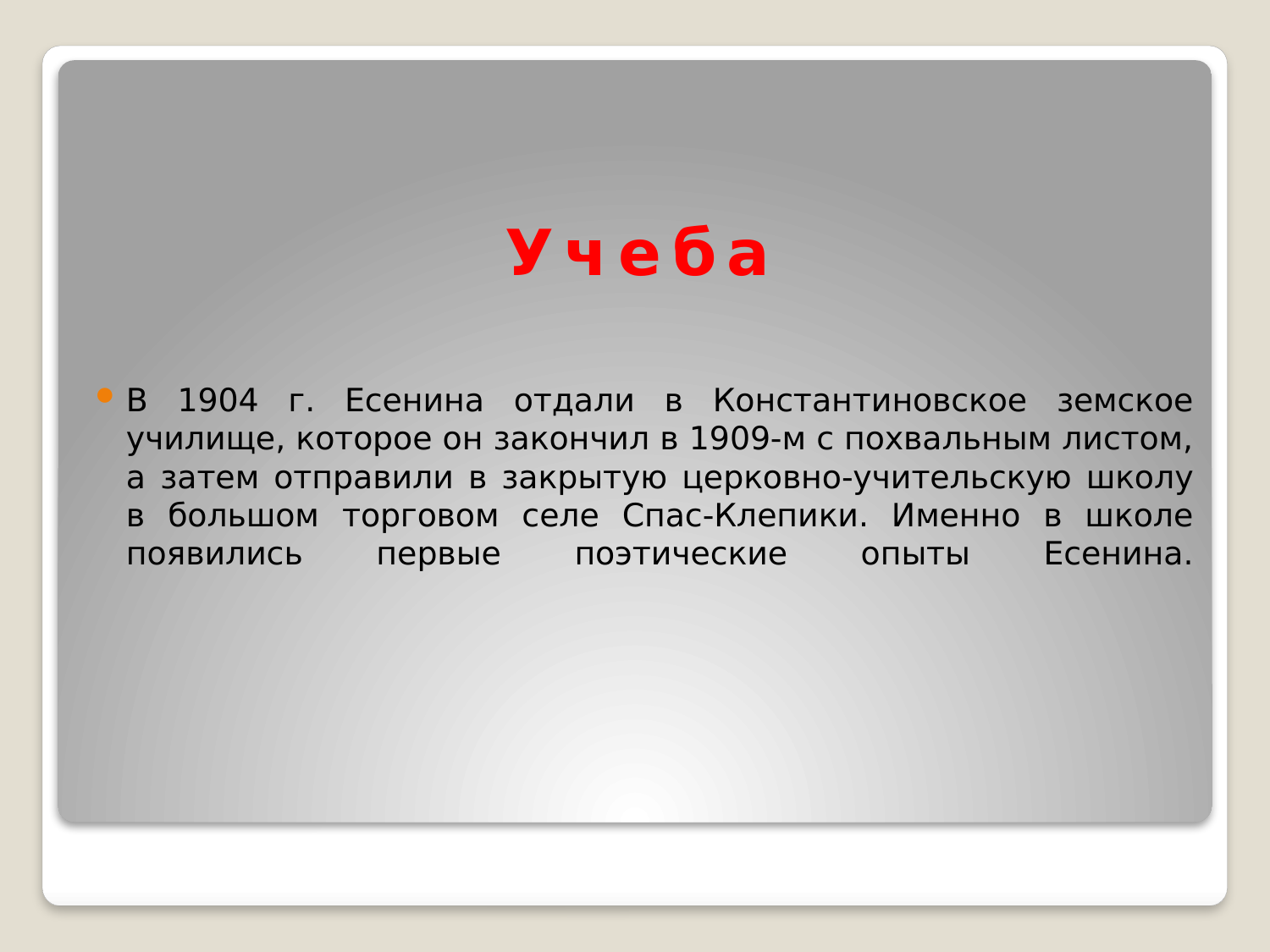

# Учеба
В 1904 г. Есенина отдали в Константиновское земское училище, которое он закончил в 1909-м с похвальным листом, а затем отправили в закрытую церковно-учительскую школу в большом торговом селе Спас-Клепики. Именно в школе появились первые поэтические опыты Есенина.